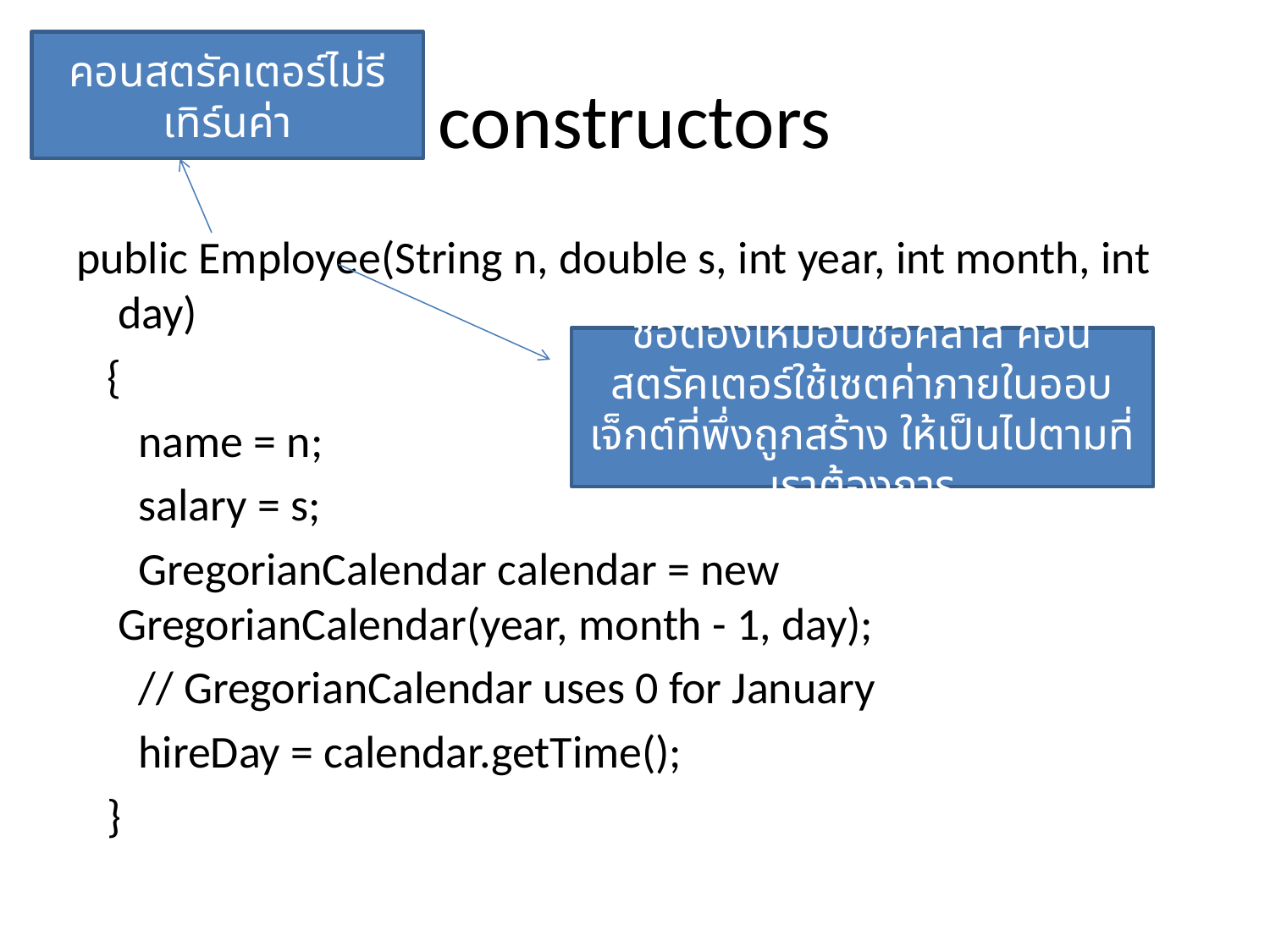

คอนสตรัคเตอร์ไม่รีเทิร์นค่า
# constructors
public Employee(String n, double s, int year, int month, int day)
   {
      name = n;
      salary = s;
      GregorianCalendar calendar = new GregorianCalendar(year, month - 1, day);
      // GregorianCalendar uses 0 for January
      hireDay = calendar.getTime();
   }
ชื่อต้องเหมือนชื่อคลาส คอนสตรัคเตอร์ใช้เซตค่าภายในออบเจ็กต์ที่พึ่งถูกสร้าง ให้เป็นไปตามที่เราต้องการ